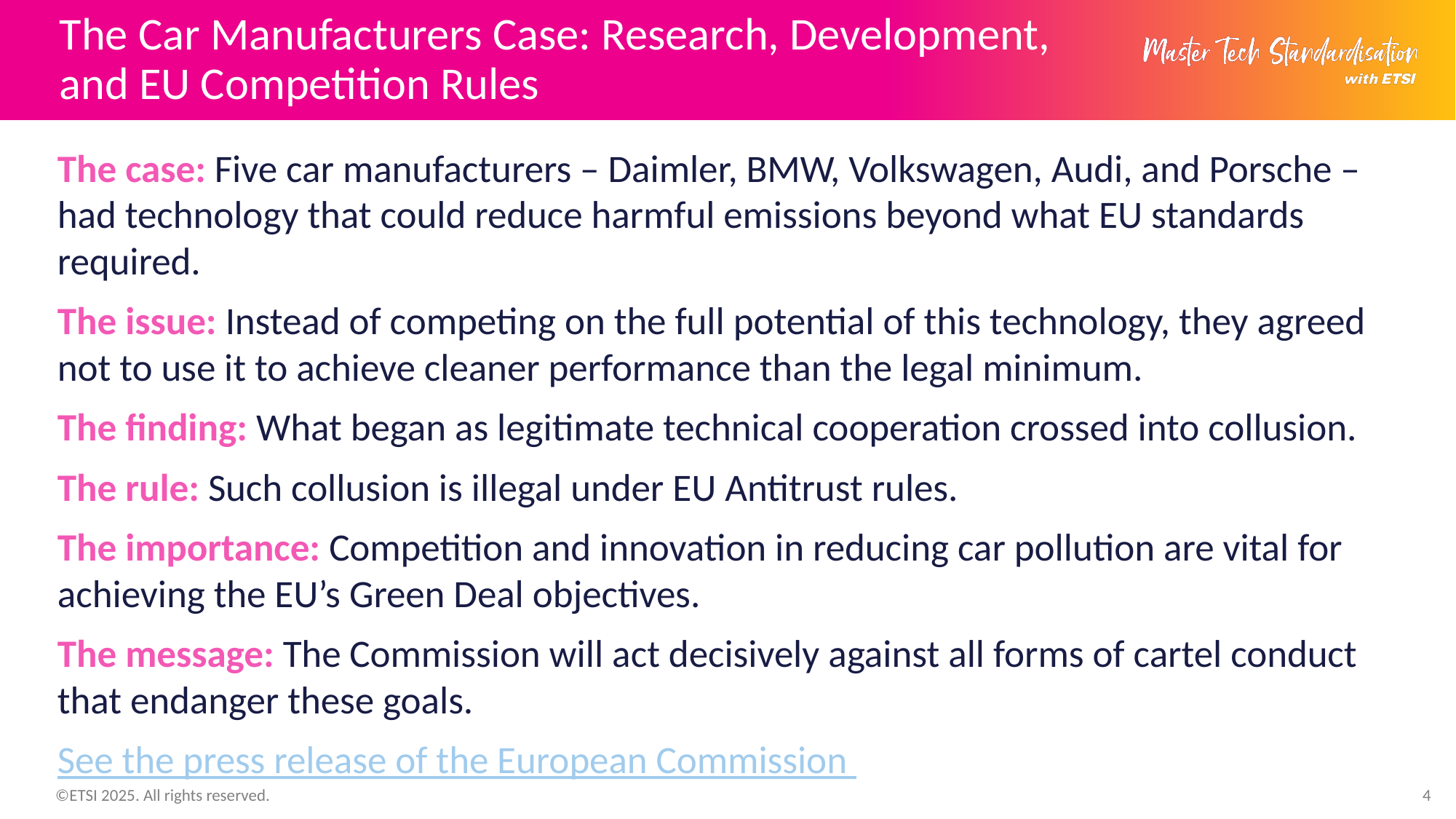

# The Car Manufacturers Case: Research, Development, and EU Competition Rules
The case: Five car manufacturers – Daimler, BMW, Volkswagen, Audi, and Porsche – had technology that could reduce harmful emissions beyond what EU standards required.
The issue: Instead of competing on the full potential of this technology, they agreed not to use it to achieve cleaner performance than the legal minimum.
The finding: What began as legitimate technical cooperation crossed into collusion.
The rule: Such collusion is illegal under EU Antitrust rules.
The importance: Competition and innovation in reducing car pollution are vital for achieving the EU’s Green Deal objectives.
The message: The Commission will act decisively against all forms of cartel conduct that endanger these goals.
See the press release of the European Commission

4